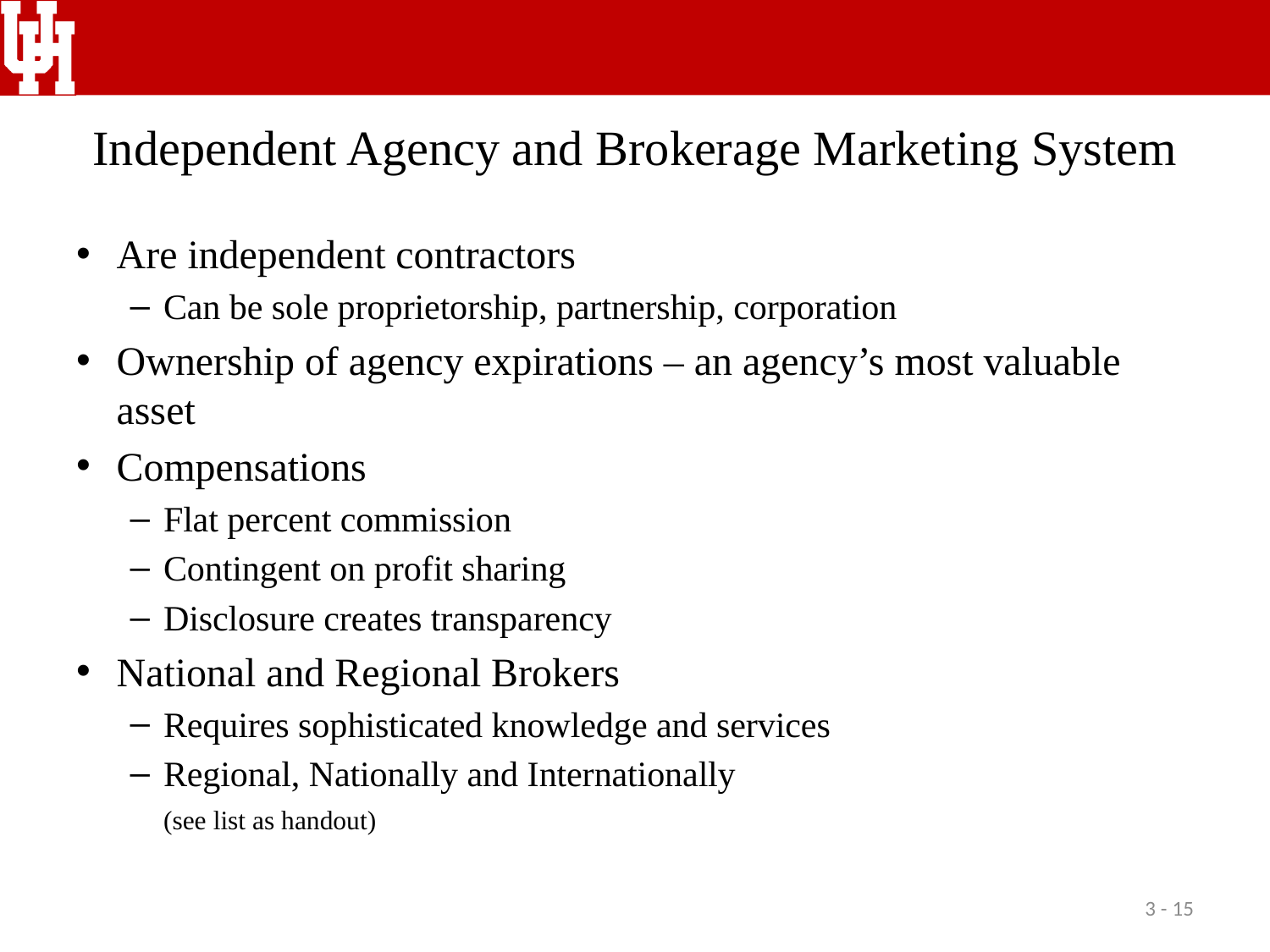

# Independent Agency and Brokerage Marketing System
Are independent contractors
Can be sole proprietorship, partnership, corporation
Ownership of agency expirations – an agency’s most valuable asset
Compensations
Flat percent commission
Contingent on profit sharing
Disclosure creates transparency
National and Regional Brokers
Requires sophisticated knowledge and services
Regional, Nationally and Internationally
	(see list as handout)
3 - 15